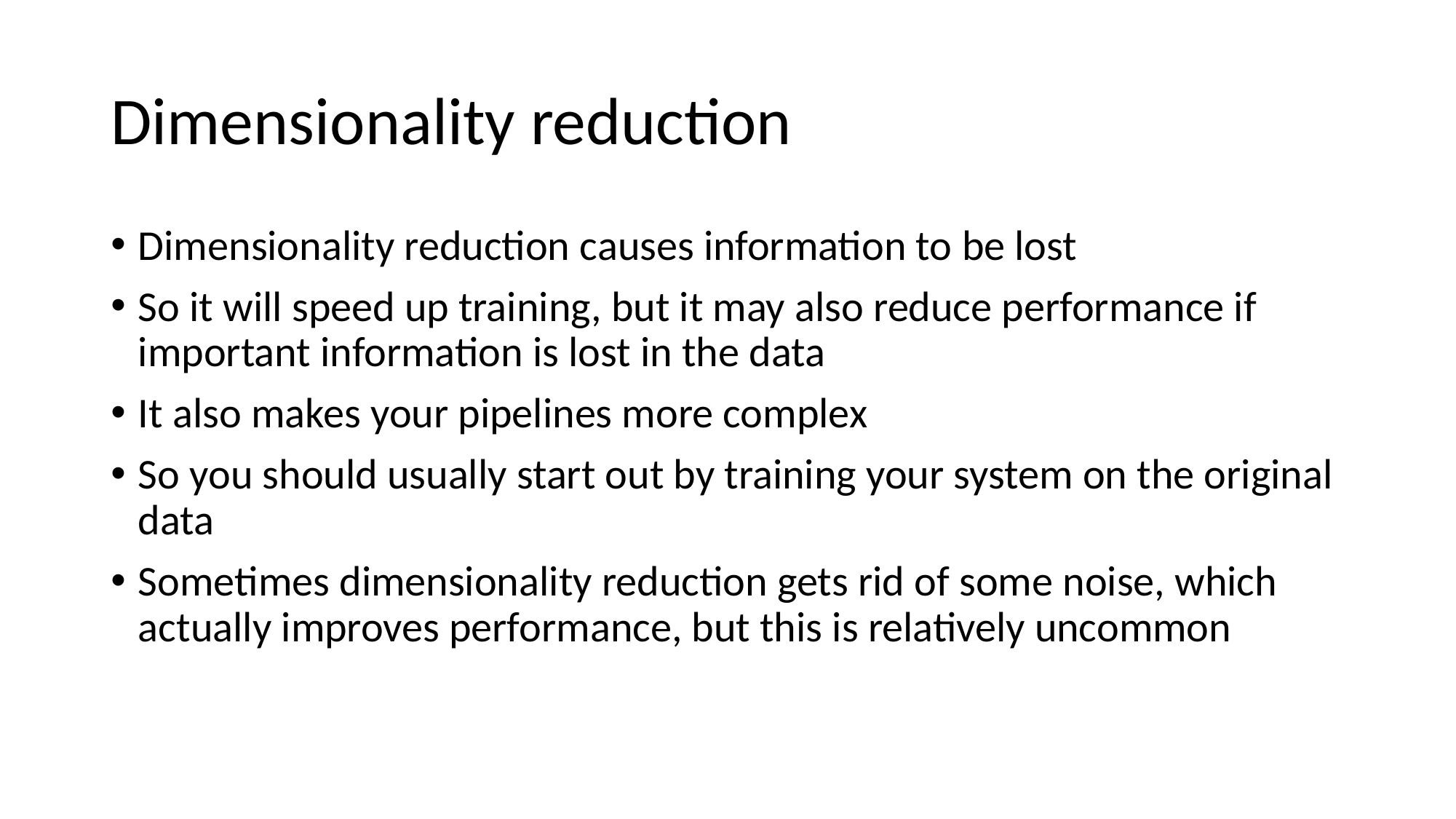

# Dimensionality reduction
Dimensionality reduction causes information to be lost
So it will speed up training, but it may also reduce performance if important information is lost in the data
It also makes your pipelines more complex
So you should usually start out by training your system on the original data
Sometimes dimensionality reduction gets rid of some noise, which actually improves performance, but this is relatively uncommon